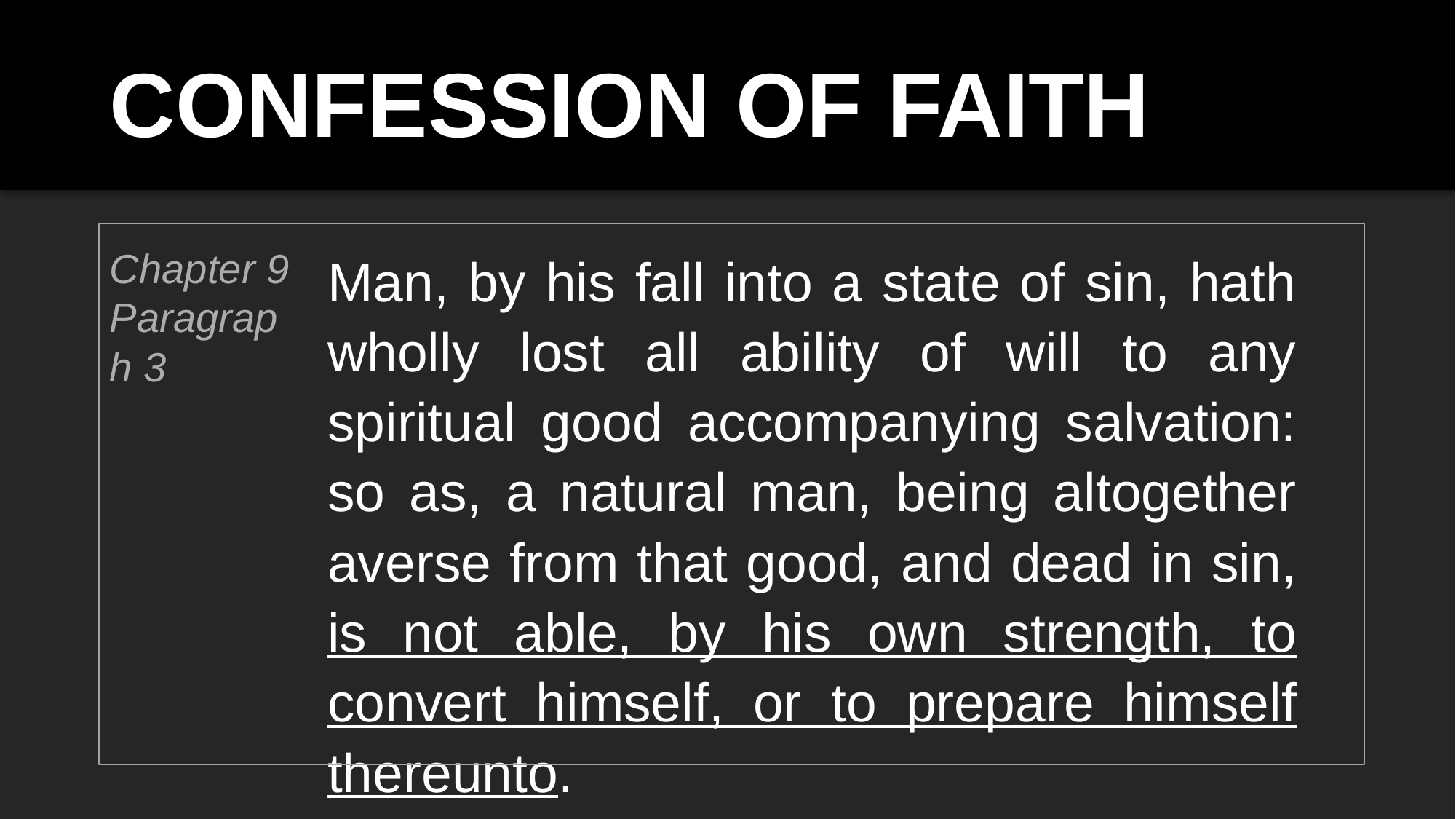

CONFESSION OF FAITH

Chapter 9
Paragraph 3
Man, by his fall into a state of sin, hath wholly lost all ability of will to any spiritual good accompanying salvation: so as, a natural man, being altogether averse from that good, and dead in sin, is not able, by his own strength, to convert himself, or to prepare himself thereunto.